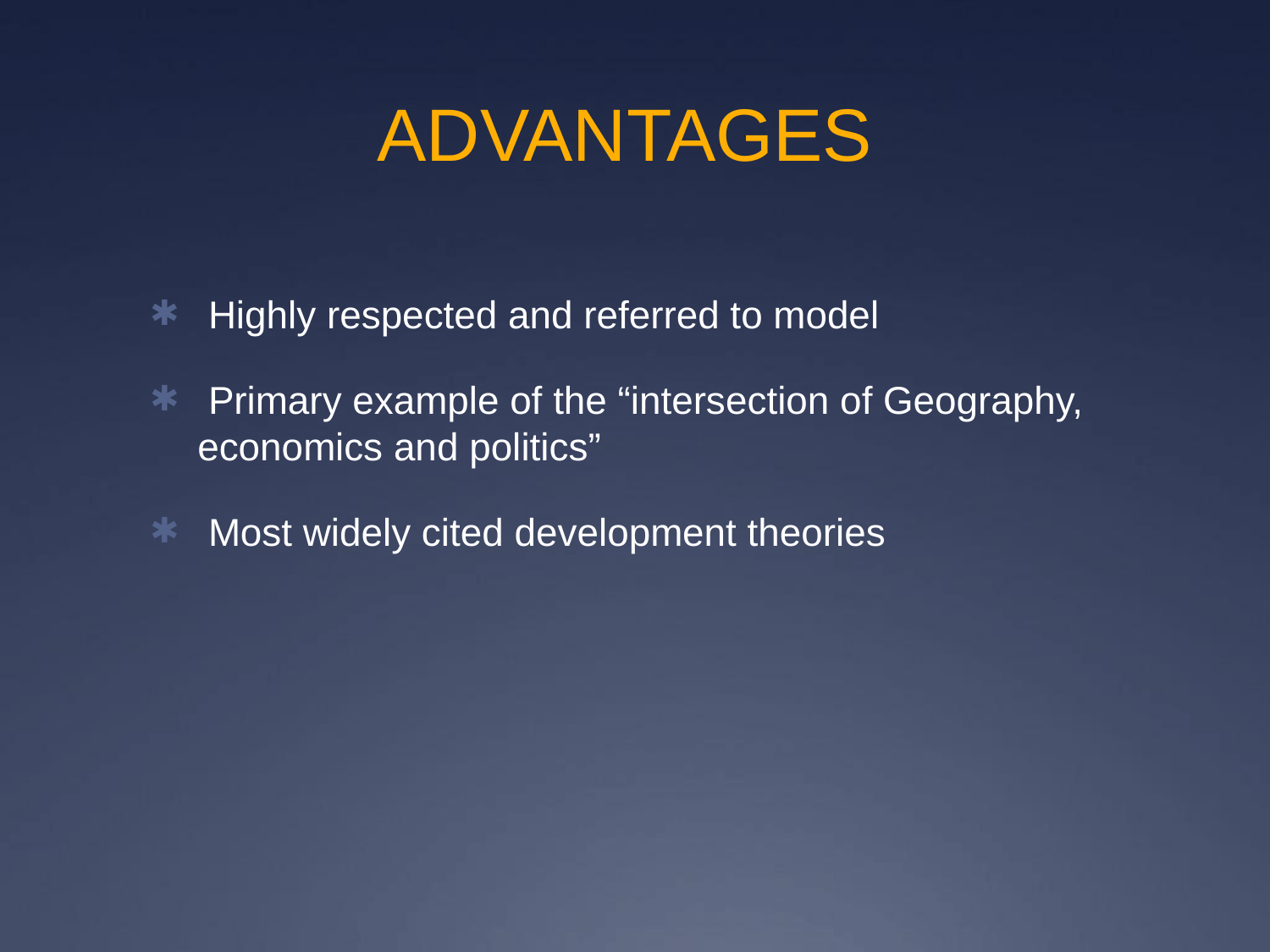

# ADVANTAGES
 Highly respected and referred to model
 Primary example of the “intersection of Geography, economics and politics”
 Most widely cited development theories